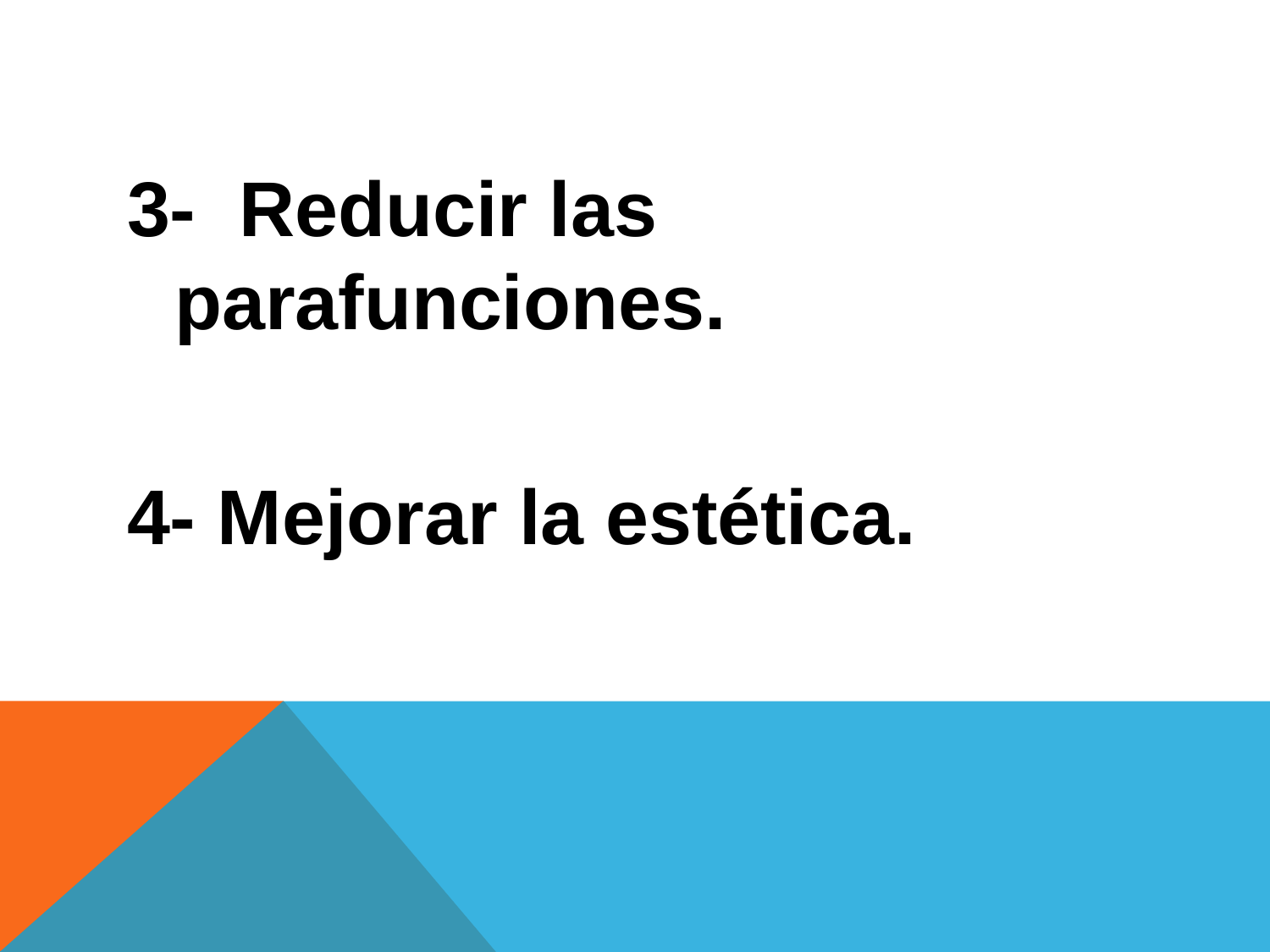

#
3-  Reducir las parafunciones.

4- Mejorar la estética.